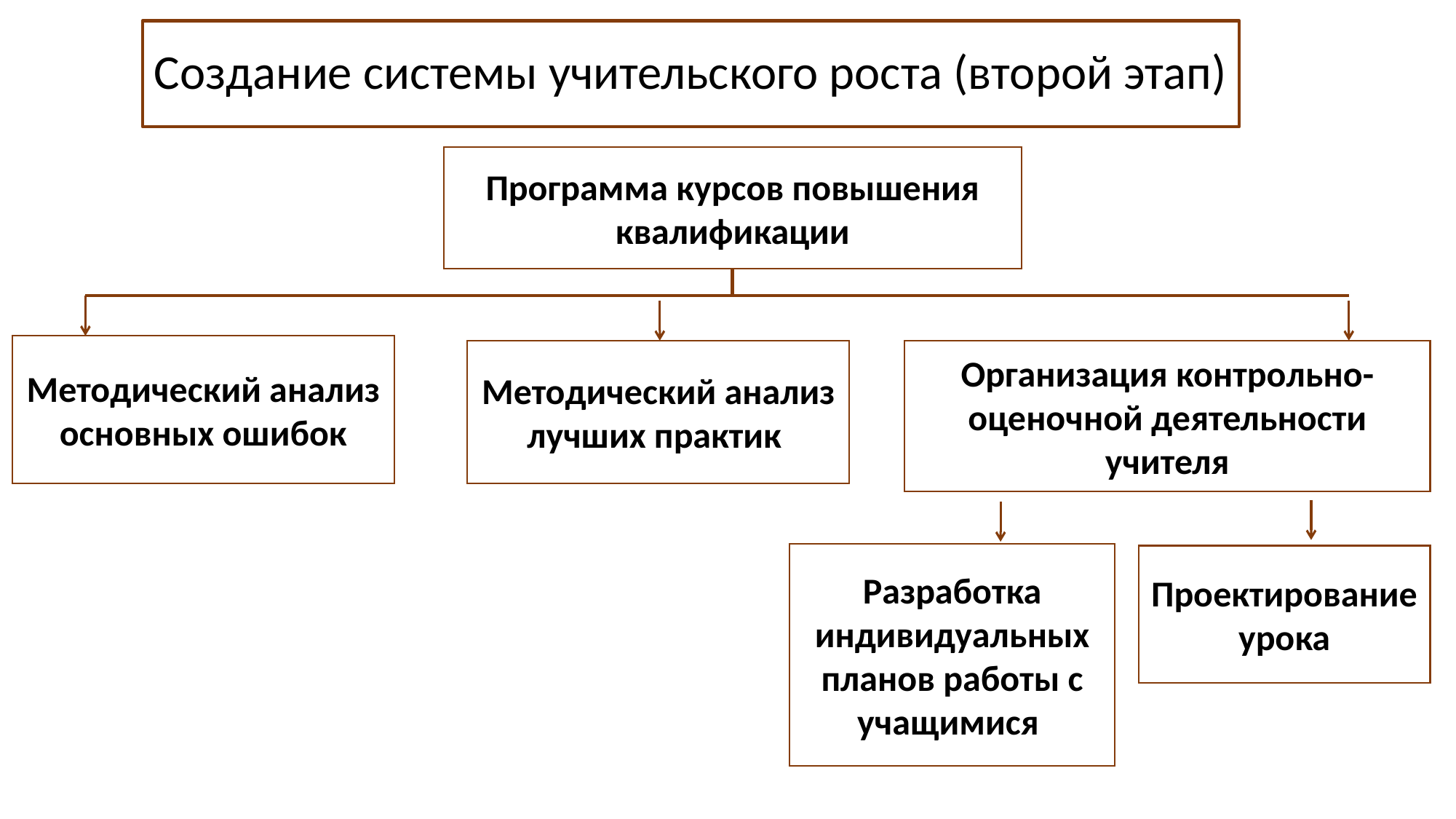

# Создание системы учительского роста (второй этап)
Программа курсов повышения квалификации
Методический анализ основных ошибок
Организация контрольно-оценочной деятельности учителя
Методический анализ лучших практик
Разработка индивидуальных планов работы с учащимися
Проектирование урока